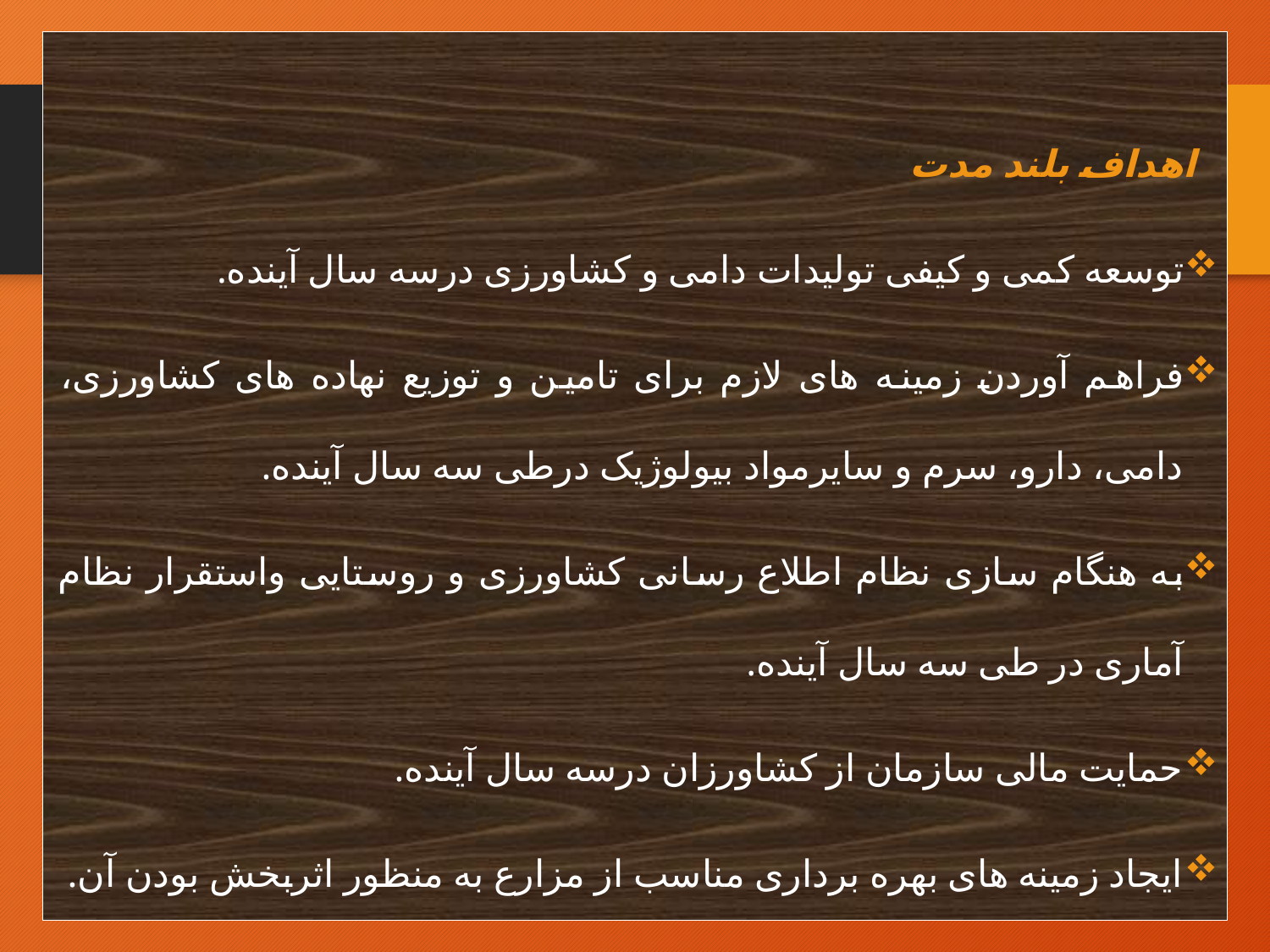

اهداف بلند مدت
توسعه کمی و کیفی تولیدات دامی و کشاورزی درسه سال آینده.
فراهم آوردن زمینه های لازم برای تامین و توزیع نهاده های کشاورزی، دامی، دارو، سرم و سایرمواد بیولوژیک درطی سه سال آینده.
به هنگام سازی نظام اطلاع رسانی کشاورزی و روستایی واستقرار نظام آماری در طی سه سال آینده.
حمایت مالی سازمان از کشاورزان درسه سال آینده.
ایجاد زمینه های بهره برداری مناسب از مزارع به منظور اثربخش بودن آن.